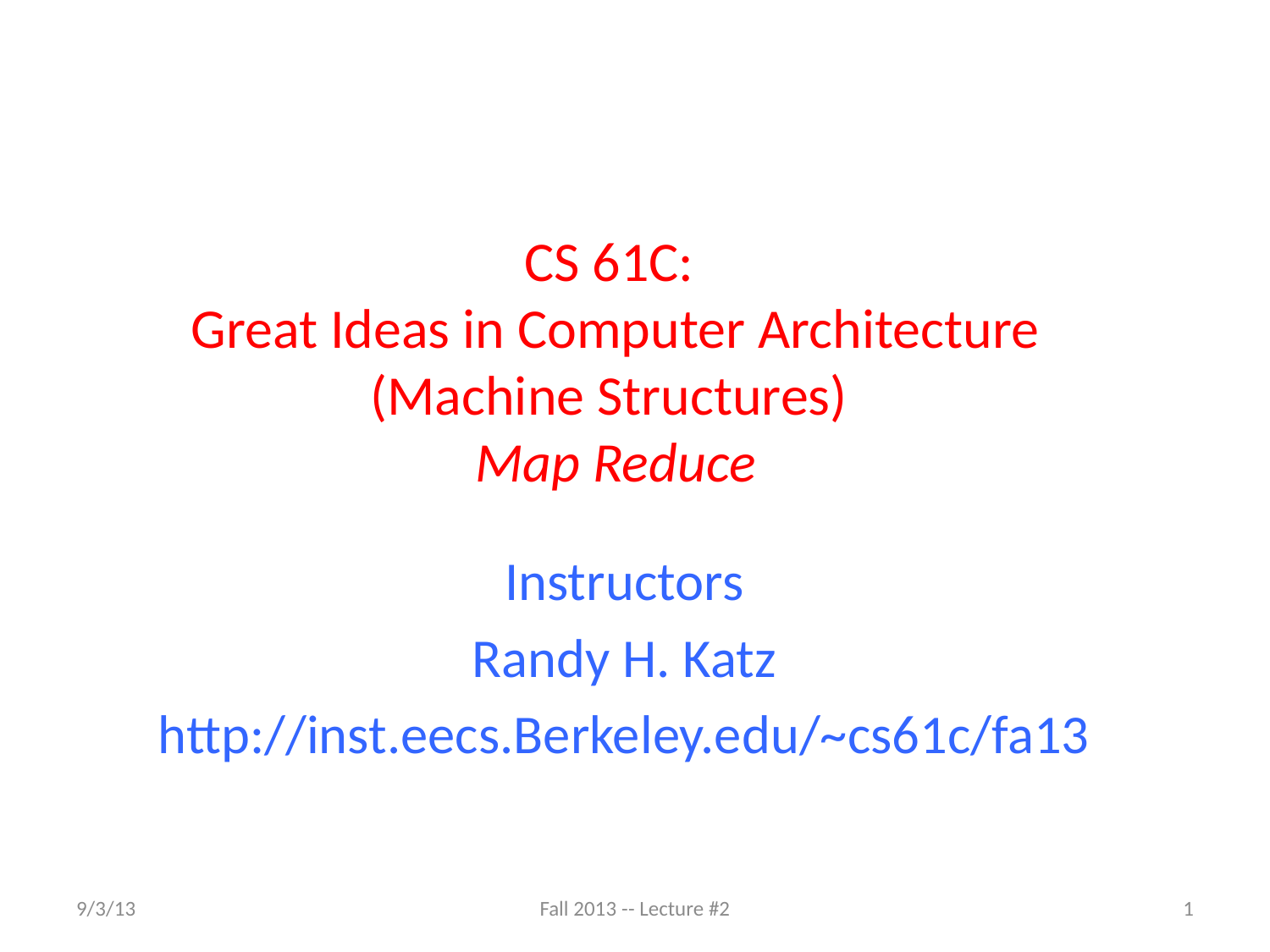

# CS 61C: Great Ideas in Computer Architecture (Machine Structures) Map Reduce
Instructors
Randy H. Katz
http://inst.eecs.Berkeley.edu/~cs61c/fa13
9/3/13
Fall 2013 -- Lecture #2
1